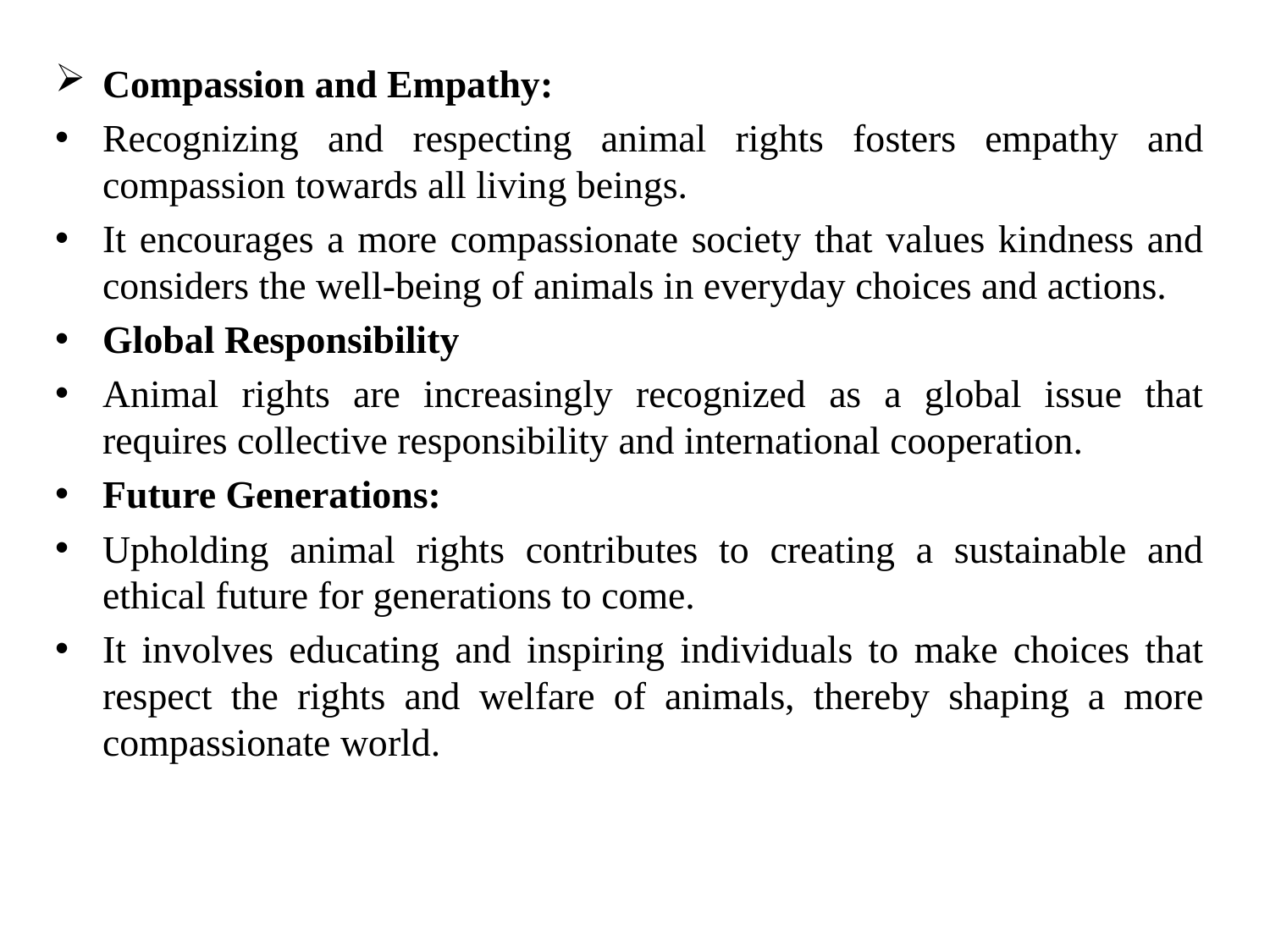

Compassion and Empathy:
Recognizing and respecting animal rights fosters empathy and compassion towards all living beings.
It encourages a more compassionate society that values kindness and considers the well-being of animals in everyday choices and actions.
Global Responsibility
Animal rights are increasingly recognized as a global issue that requires collective responsibility and international cooperation.
Future Generations:
Upholding animal rights contributes to creating a sustainable and ethical future for generations to come.
It involves educating and inspiring individuals to make choices that respect the rights and welfare of animals, thereby shaping a more compassionate world.